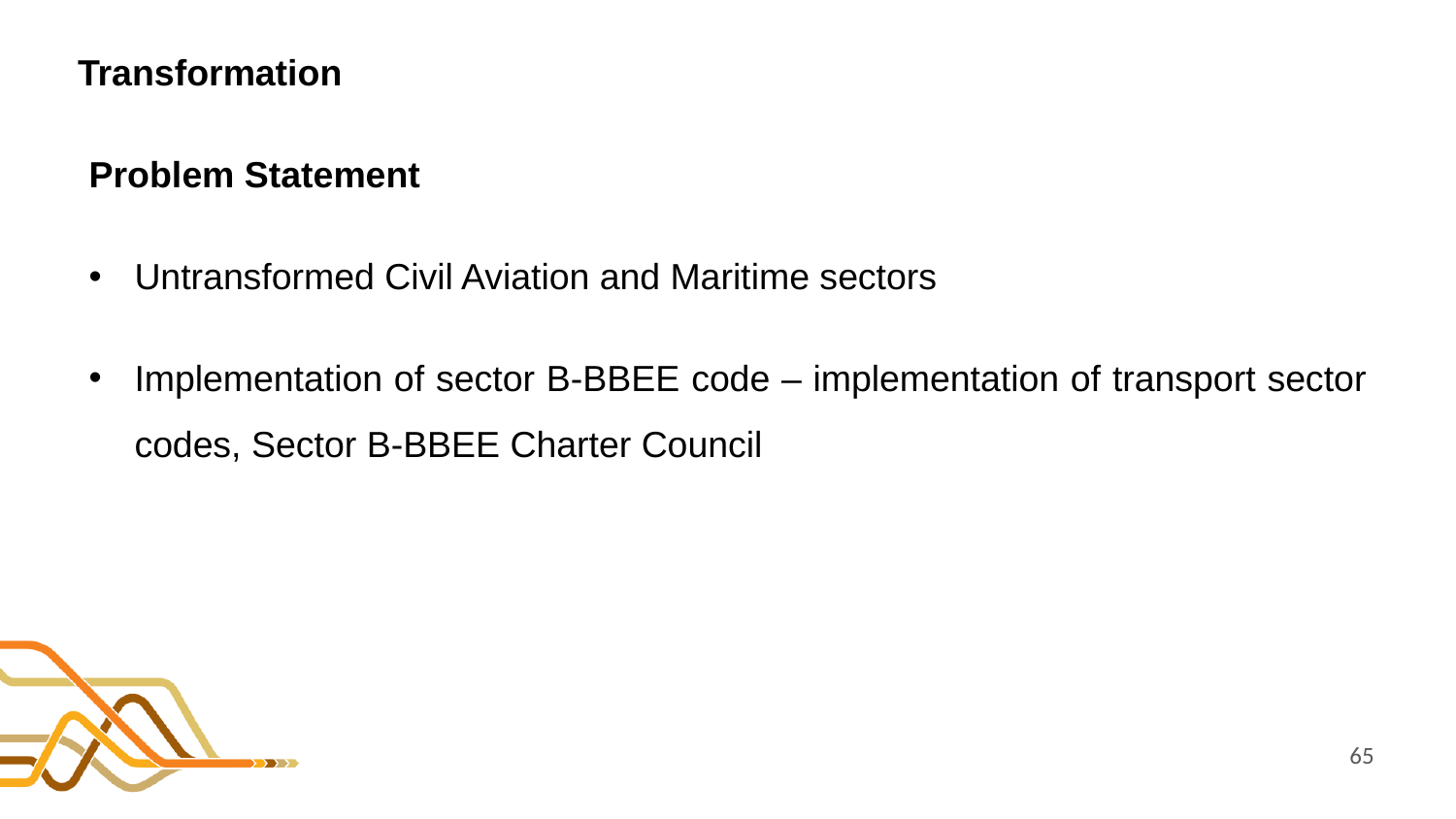

# Transformation

Problem Statement

Untransformed Civil Aviation and Maritime sectors

Implementation of sector B-BBEE code – implementation of transport sector codes, Sector B-BBEE Charter Council

65